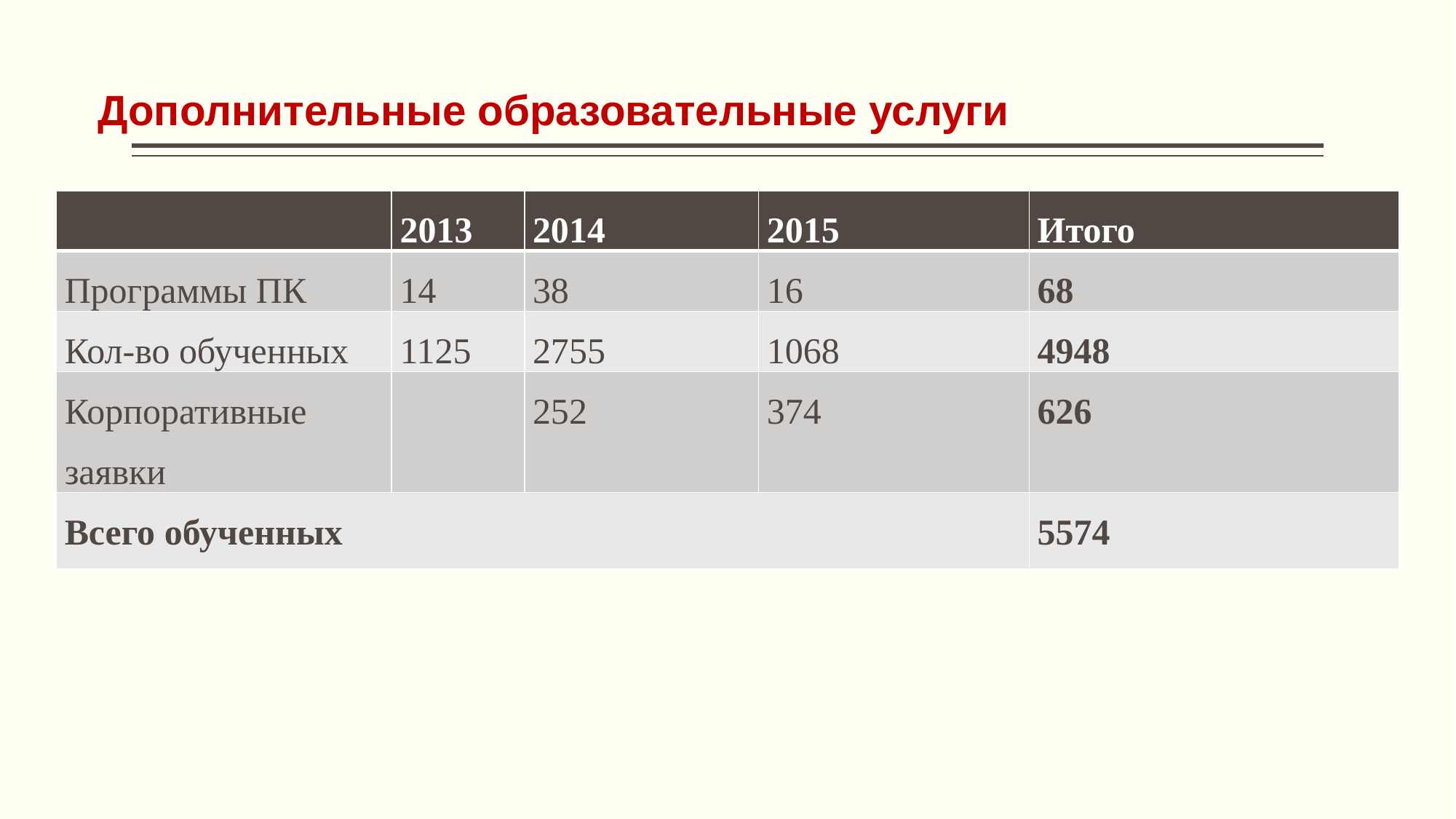

# Дополнительные образовательные услуги
|  | 2013 | 2014 | 2015 | Итого |
| --- | --- | --- | --- | --- |
| Программы ПК | 14 | 38 | 16 | 68 |
| Кол-во обученных | 1125 | 2755 | 1068 | 4948 |
| Корпоративные заявки |  | 252 | 374 | 626 |
| Всего обученных |  |  |  | 5574 |